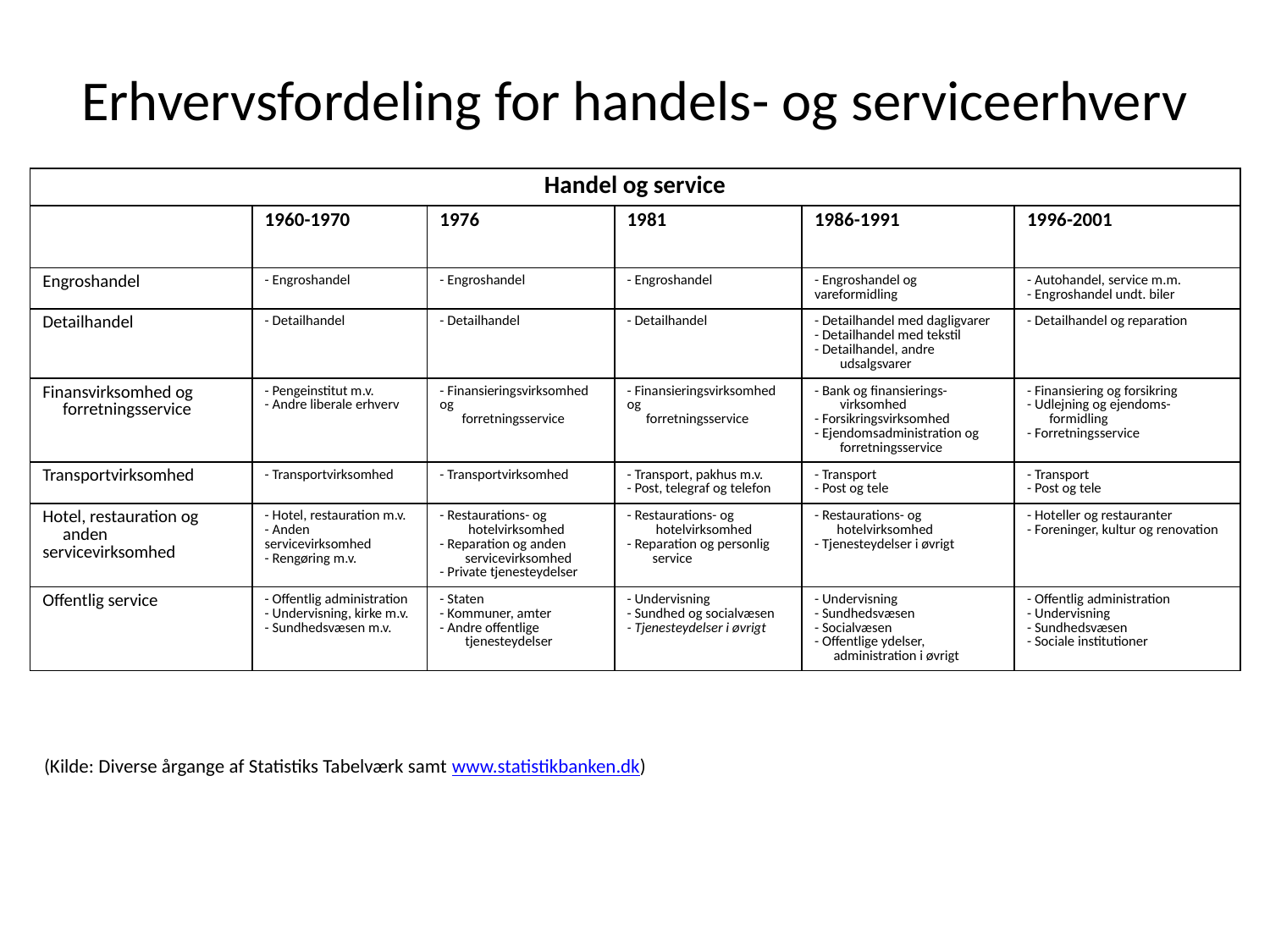

Erhvervsfordeling for handels- og serviceerhverv
| Handel og service |  |  |  |  |  |
| --- | --- | --- | --- | --- | --- |
|  | 1960-1970 | 1976 | 1981 | 1986-1991 | 1996-2001 |
| Engroshandel | - Engroshandel | - Engroshandel | - Engroshandel | - Engroshandel og vareformidling | - Autohandel, service m.m. - Engroshandel undt. biler |
| Detailhandel | - Detailhandel | - Detailhandel | - Detailhandel | - Detailhandel med dagligvarer - Detailhandel med tekstil - Detailhandel, andre udsalgsvarer | - Detailhandel og reparation |
| Finansvirksomhed og forretningsservice | - Pengeinstitut m.v. - Andre liberale erhverv | - Finansieringsvirksomhed og forretningsservice | - Finansieringsvirksomhed og forretningsservice | - Bank og finansierings- virksomhed - Forsikringsvirksomhed - Ejendomsadministration og forretningsservice | - Finansiering og forsikring - Udlejning og ejendoms- formidling - Forretningsservice |
| Transportvirksomhed | - Transportvirksomhed | - Transportvirksomhed | - Transport, pakhus m.v. - Post, telegraf og telefon | - Transport - Post og tele | - Transport - Post og tele |
| Hotel, restauration og anden servicevirksomhed | - Hotel, restauration m.v. - Anden servicevirksomhed - Rengøring m.v. | - Restaurations- og hotelvirksomhed - Reparation og anden servicevirksomhed - Private tjenesteydelser | - Restaurations- og hotelvirksomhed - Reparation og personlig service | - Restaurations- og hotelvirksomhed - Tjenesteydelser i øvrigt | - Hoteller og restauranter - Foreninger, kultur og renovation |
| Offentlig service | - Offentlig administration - Undervisning, kirke m.v. - Sundhedsvæsen m.v. | - Staten - Kommuner, amter - Andre offentlige tjenesteydelser | - Undervisning - Sundhed og socialvæsen - Tjenesteydelser i øvrigt | - Undervisning - Sundhedsvæsen - Socialvæsen - Offentlige ydelser, administration i øvrigt | - Offentlig administration - Undervisning - Sundhedsvæsen - Sociale institutioner |
(Kilde: Diverse årgange af Statistiks Tabelværk samt www.statistikbanken.dk)